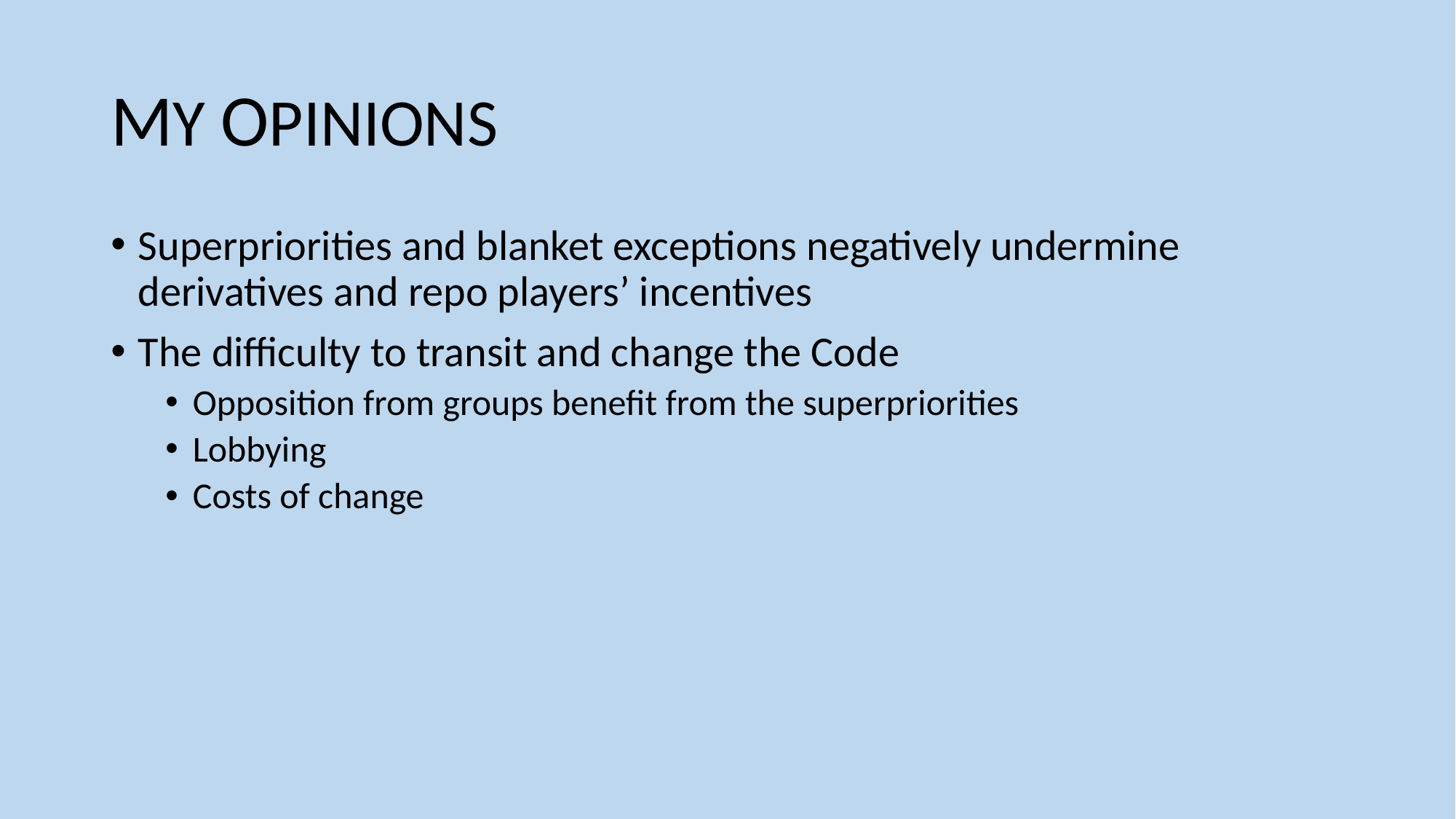

# MY OPINIONS
Superpriorities and blanket exceptions negatively undermine derivatives and repo players’ incentives
The difficulty to transit and change the Code
Opposition from groups benefit from the superpriorities
Lobbying
Costs of change